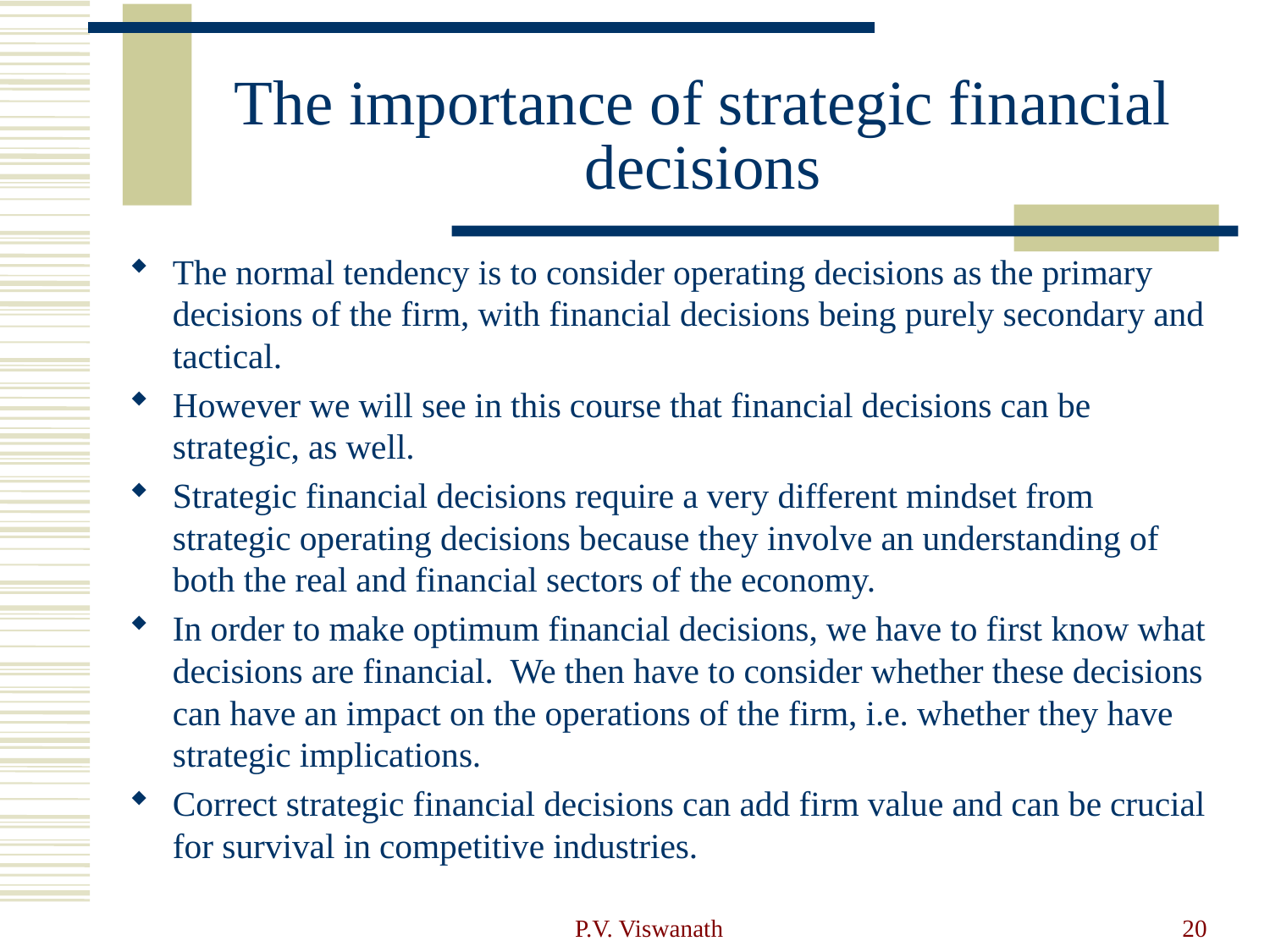

# The importance of strategic financial decisions
The normal tendency is to consider operating decisions as the primary decisions of the firm, with financial decisions being purely secondary and tactical.
However we will see in this course that financial decisions can be strategic, as well.
Strategic financial decisions require a very different mindset from strategic operating decisions because they involve an understanding of both the real and financial sectors of the economy.
In order to make optimum financial decisions, we have to first know what decisions are financial.  We then have to consider whether these decisions can have an impact on the operations of the firm, i.e. whether they have strategic implications.
Correct strategic financial decisions can add firm value and can be crucial for survival in competitive industries.
P.V. Viswanath
20